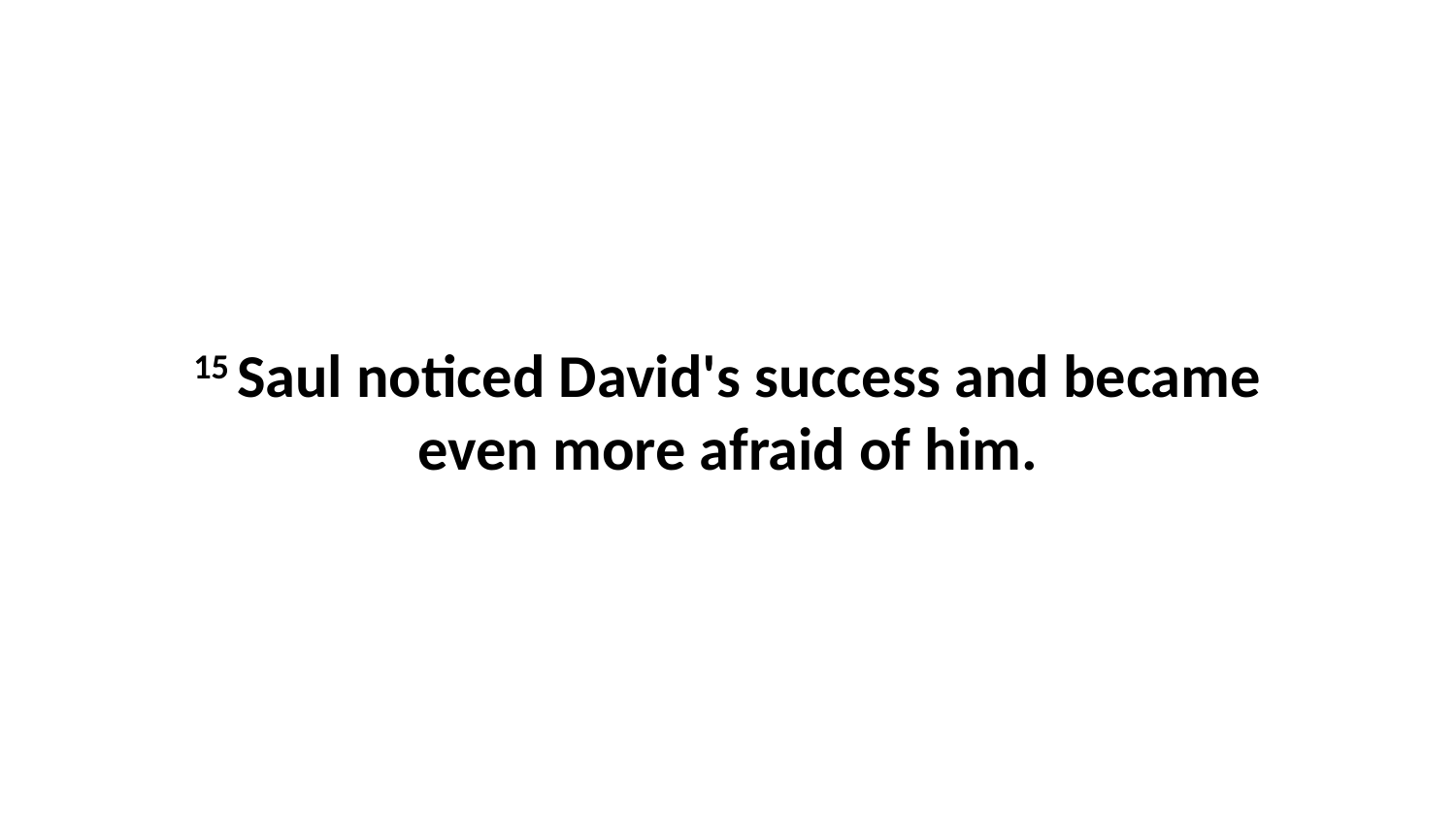

15 Saul noticed David's success and became even more afraid of him.